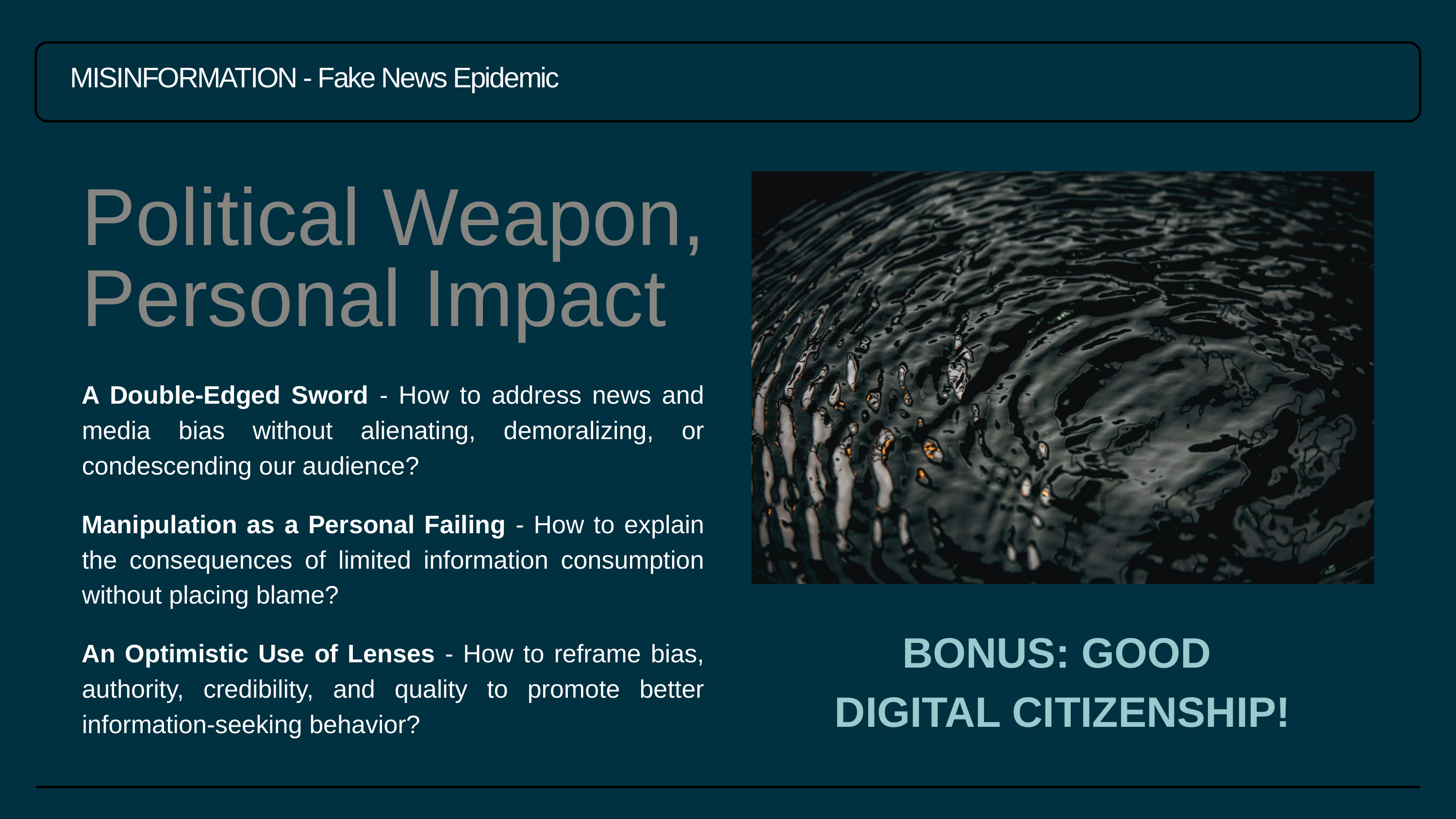

MISINFORMATION - Fake News Epidemic
Political Weapon, Personal Impact
A Double-Edged Sword - How to address news and media bias without alienating, demoralizing, or condescending our audience?
Manipulation as a Personal Failing - How to explain the consequences of limited information consumption without placing blame?
An Optimistic Use of Lenses - How to reframe bias, authority, credibility, and quality to promote better information-seeking behavior?

BONUS: GOOD
DIGITAL CITIZENSHIP!